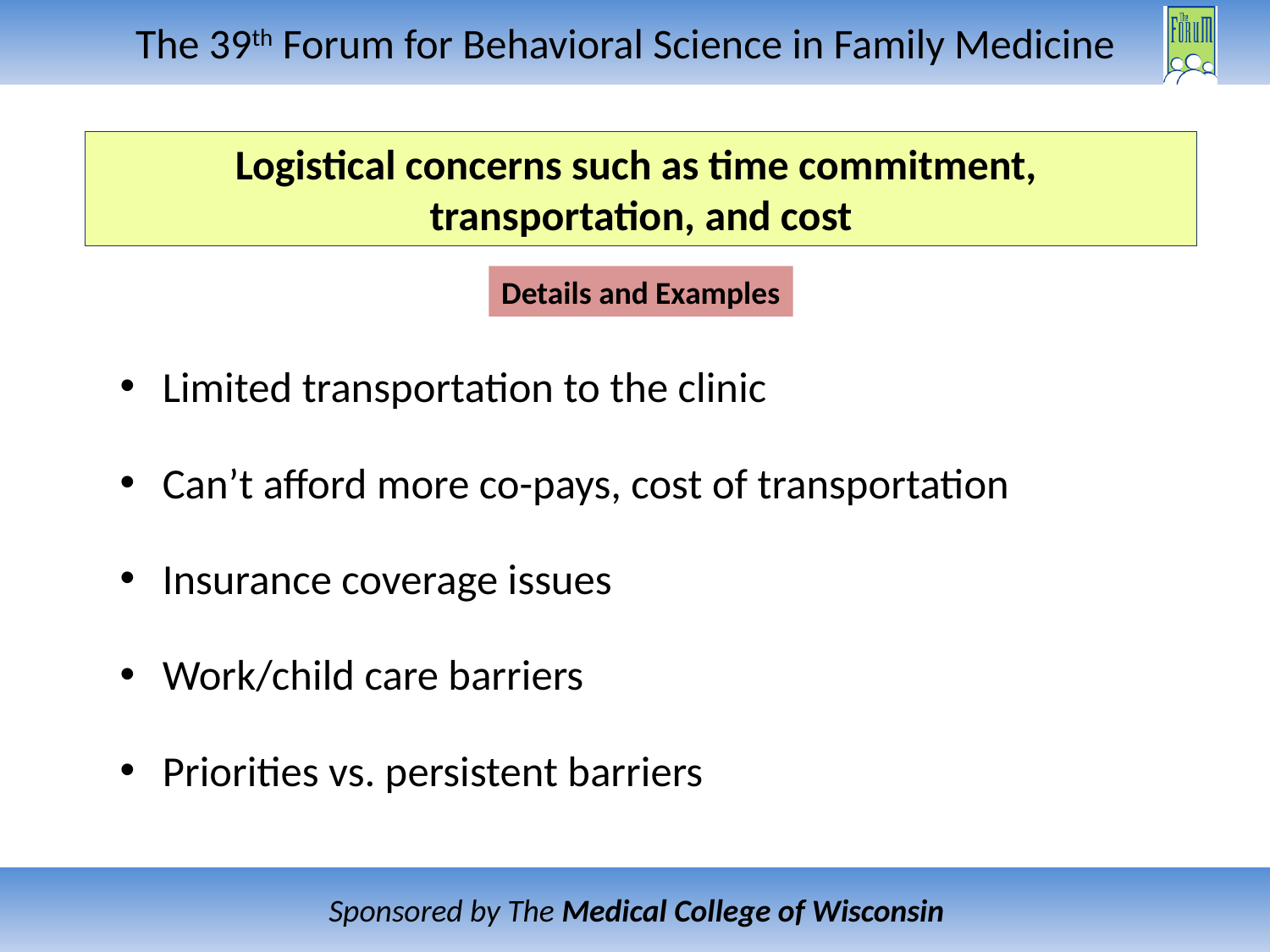

Logistical concerns such as time commitment,
transportation, and cost
Details and Examples
Limited transportation to the clinic
Can’t afford more co-pays, cost of transportation
Insurance coverage issues
Work/child care barriers
Priorities vs. persistent barriers